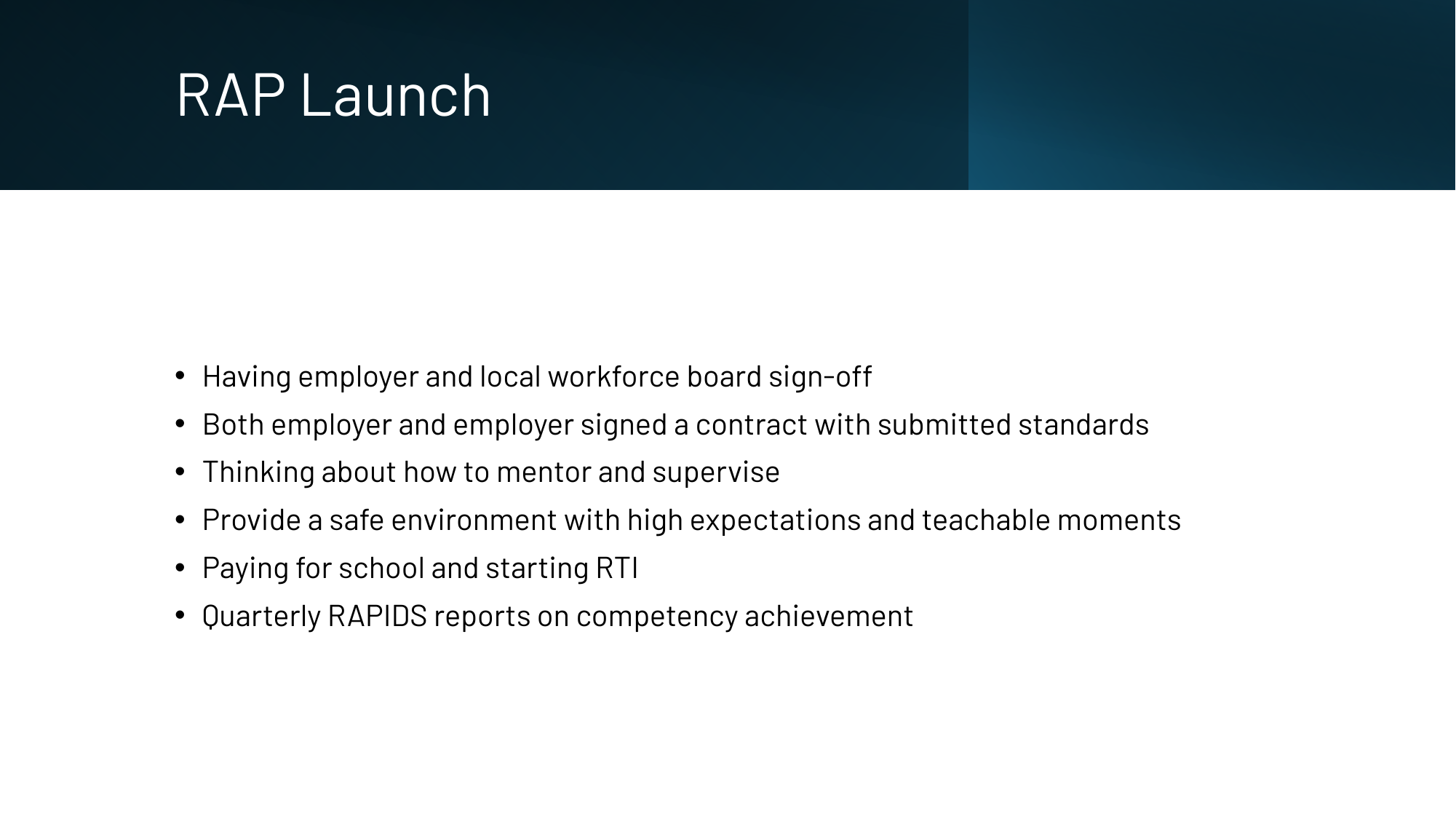

# RAP Launch
Having employer and local workforce board sign-off
Both employer and employer signed a contract with submitted standards
Thinking about how to mentor and supervise
Provide a safe environment with high expectations and teachable moments
Paying for school and starting RTI
Quarterly RAPIDS reports on competency achievement